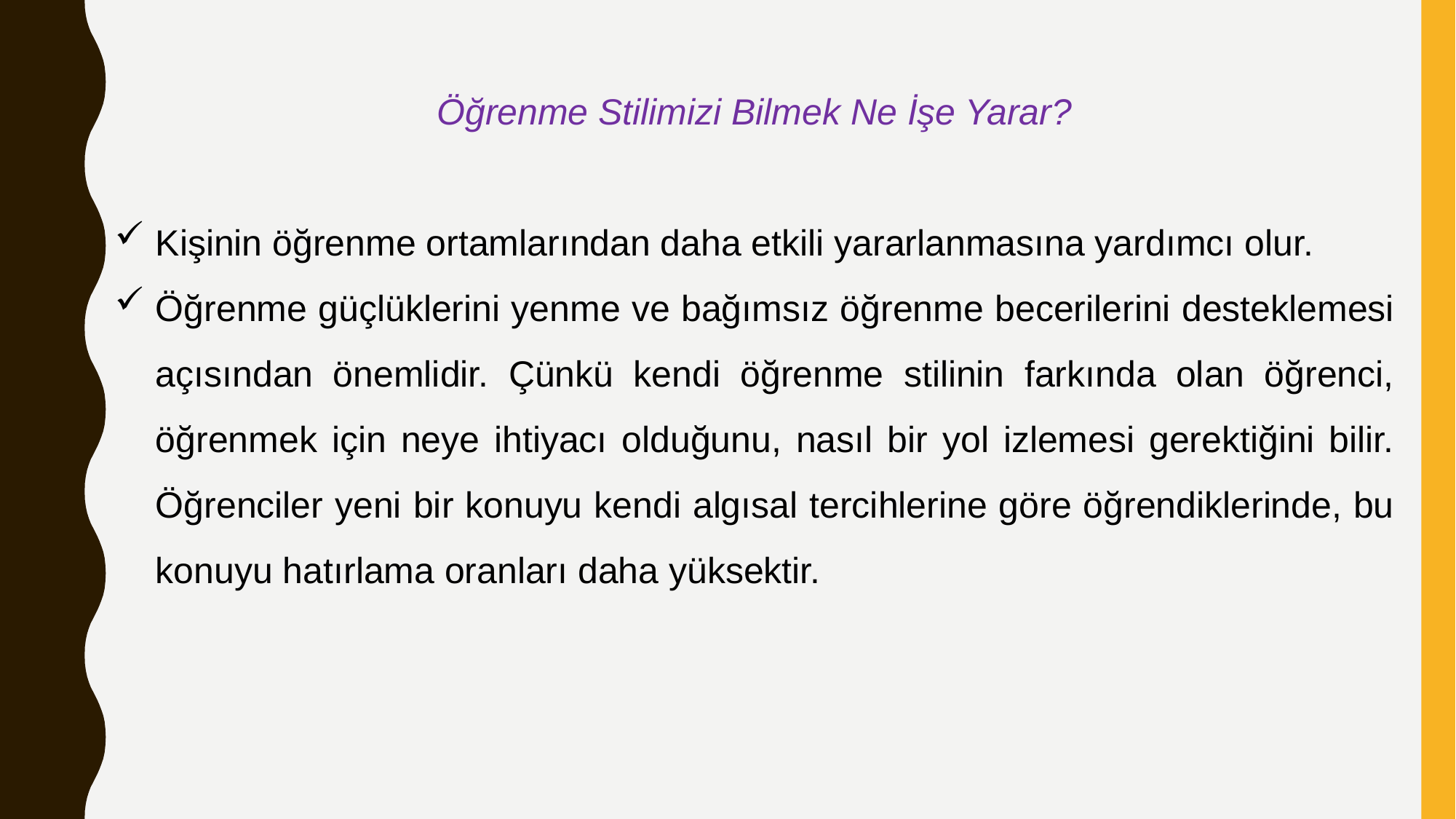

Öğrenme Stilimizi Bilmek Ne İşe Yarar?

Kişinin öğrenme ortamlarından daha etkili yararlanmasına yardımcı olur.
Öğrenme güçlüklerini yenme ve bağımsız öğrenme becerilerini desteklemesi açısından önemlidir. Çünkü kendi öğrenme stilinin farkında olan öğrenci, öğrenmek için neye ihtiyacı olduğunu, nasıl bir yol izlemesi gerektiğini bilir. Öğrenciler yeni bir konuyu kendi algısal tercihlerine göre öğrendiklerinde, bu konuyu hatırlama oranları daha yüksektir.